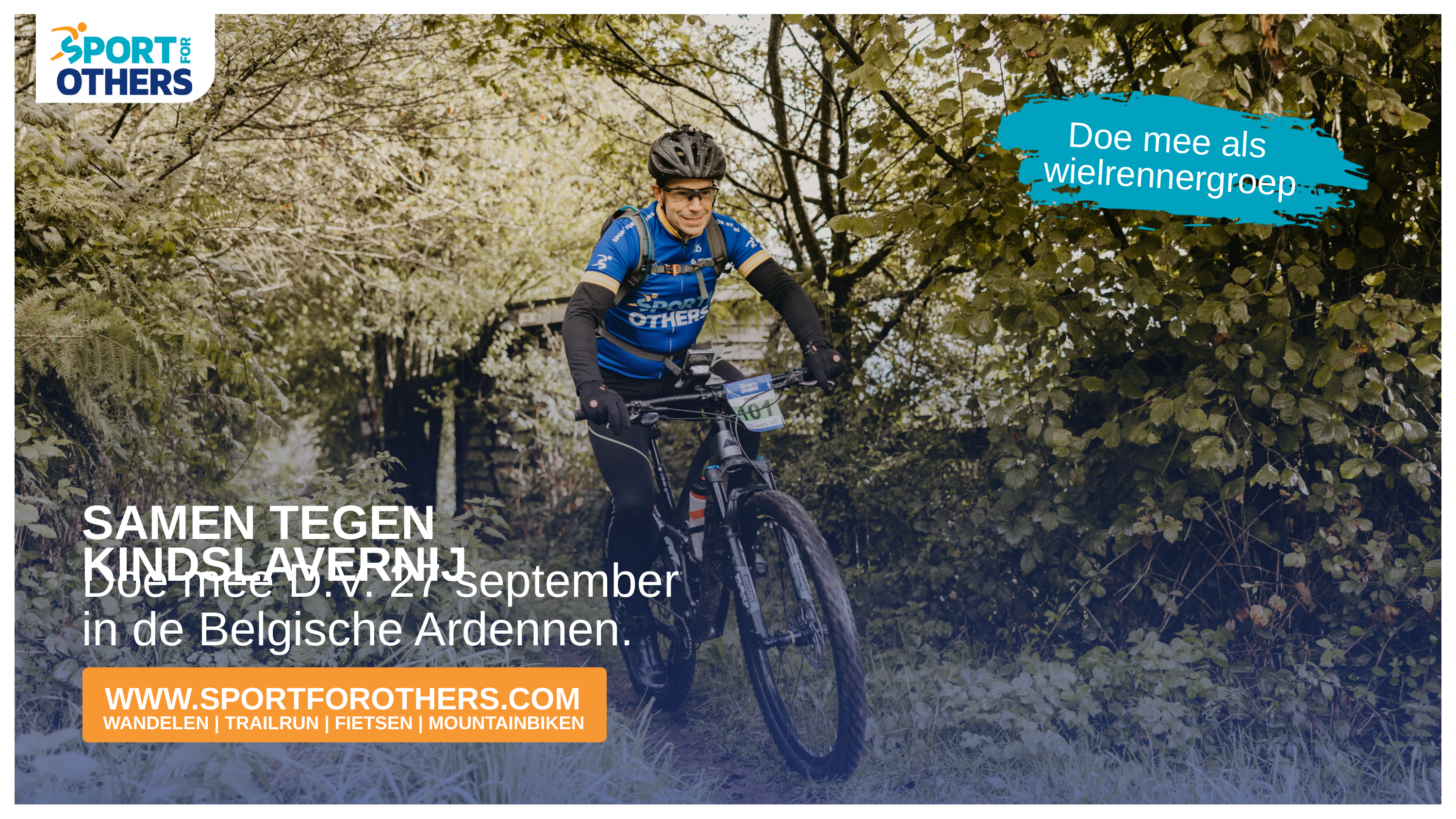

Doe mee als
wielrennergroep

SAMEN TEGEN KINDSLAVERNIJ
Doe mee D.V. 27 september
in de Belgische Ardennen.

WWW.SPORTFOROTHERS.COM
WANDELEN | TRAILRUN | FIETSEN | MOUNTAINBIKEN